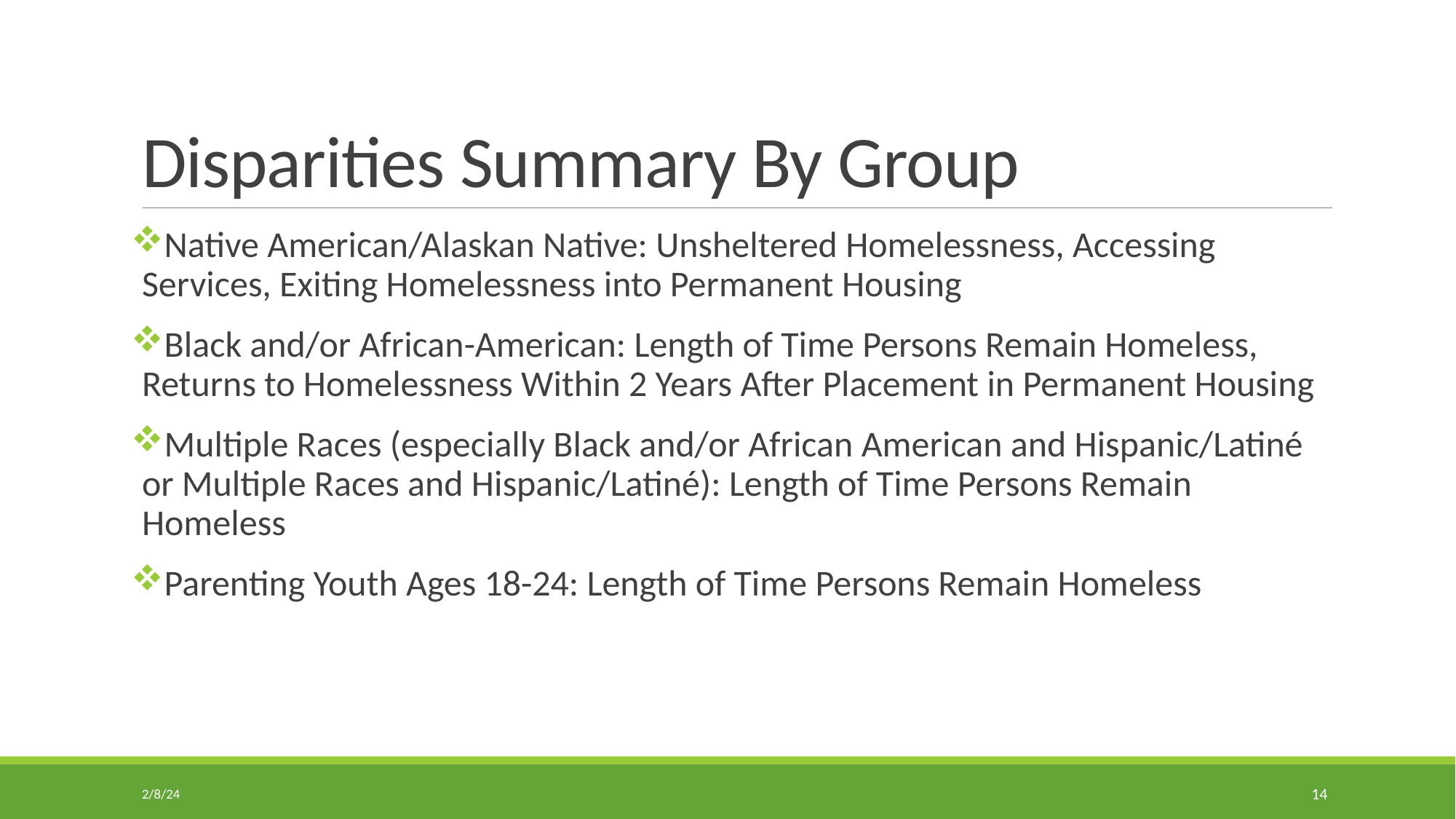

# Disparities Summary By Group
Native American/Alaskan Native: Unsheltered Homelessness, Accessing Services, Exiting Homelessness into Permanent Housing
Black and/or African-American: Length of Time Persons Remain Homeless, Returns to Homelessness Within 2 Years After Placement in Permanent Housing
Multiple Races (especially Black and/or African American and Hispanic/Latiné or Multiple Races and Hispanic/Latiné): Length of Time Persons Remain Homeless
Parenting Youth Ages 18-24: Length of Time Persons Remain Homeless

2/8/24
14